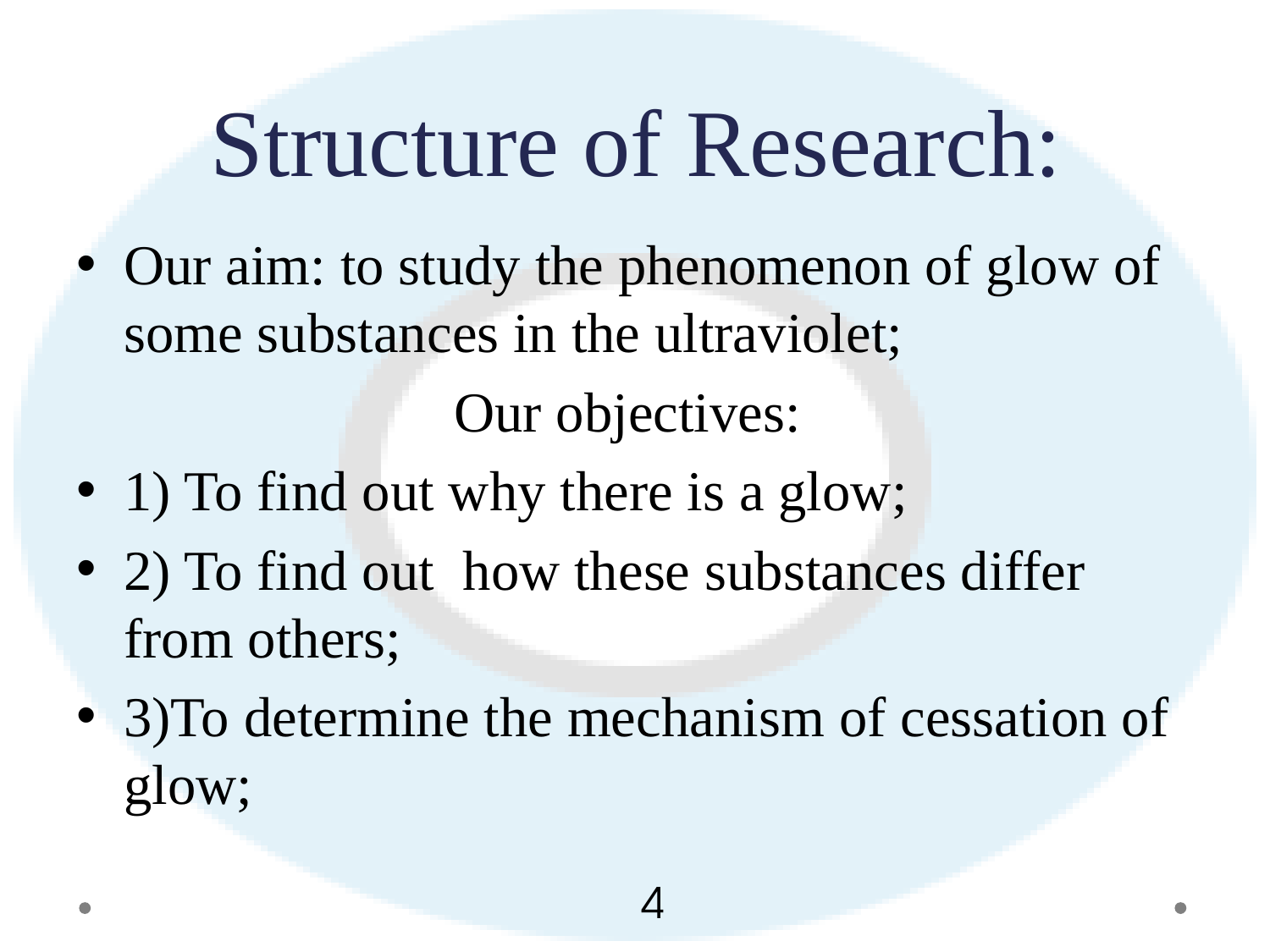

# Structure of Research:
Our aim: to study the phenomenon of glow of some substances in the ultraviolet;
Our objectives:
1) To find out why there is a glow;
2) To find out  how these substances differ from others;
3)To determine the mechanism of cessation of glow;
4